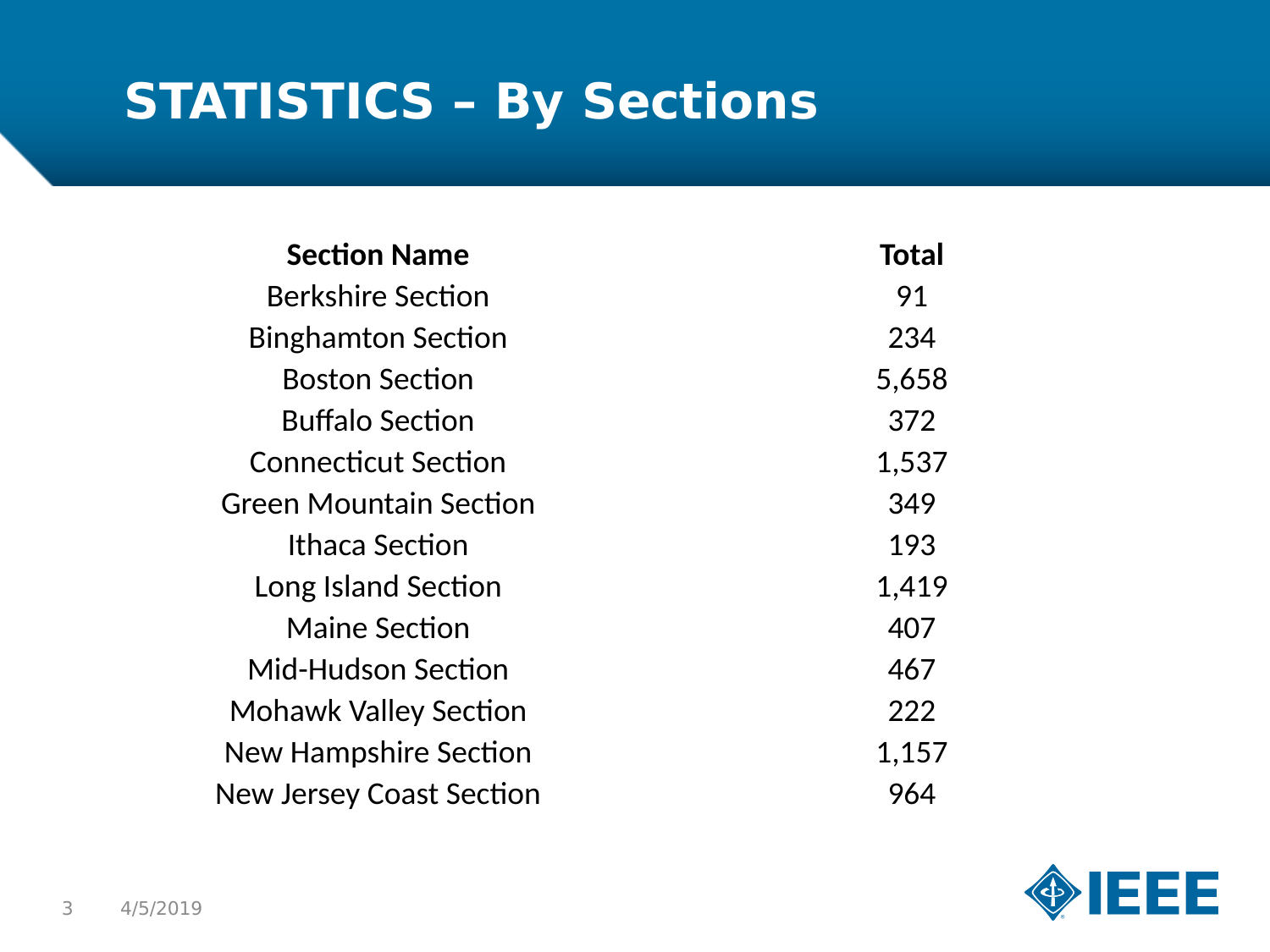

# STATISTICS – By Sections
| Section Name | Total |
| --- | --- |
| Berkshire Section | 91 |
| Binghamton Section | 234 |
| Boston Section | 5,658 |
| Buffalo Section | 372 |
| Connecticut Section | 1,537 |
| Green Mountain Section | 349 |
| Ithaca Section | 193 |
| Long Island Section | 1,419 |
| Maine Section | 407 |
| Mid-Hudson Section | 467 |
| Mohawk Valley Section | 222 |
| New Hampshire Section | 1,157 |
| New Jersey Coast Section | 964 |
3
4/5/2019